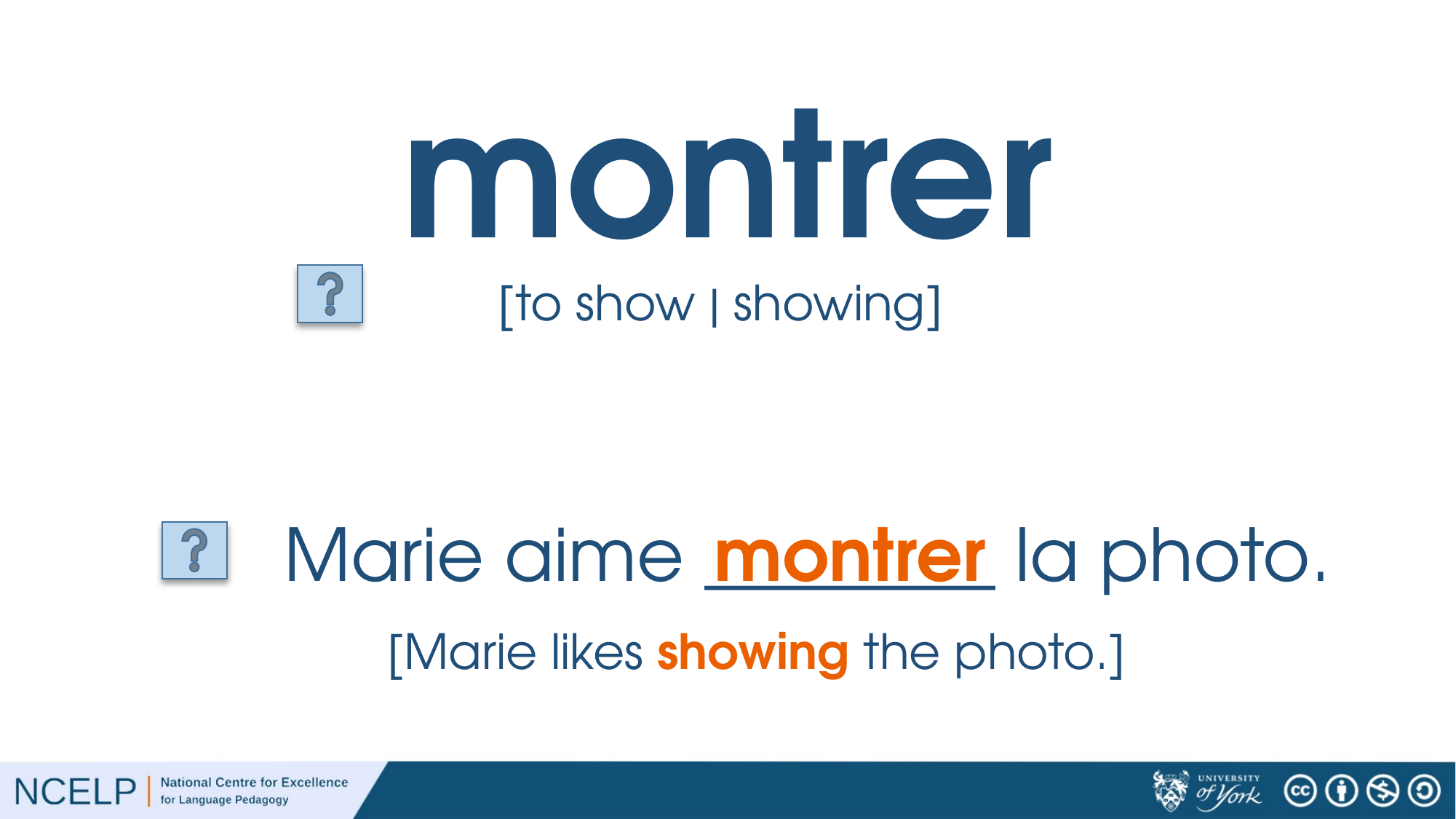

montrer

[to show | showing]
Marie aime ________ la photo.
montrer

[Marie likes showing the photo.]